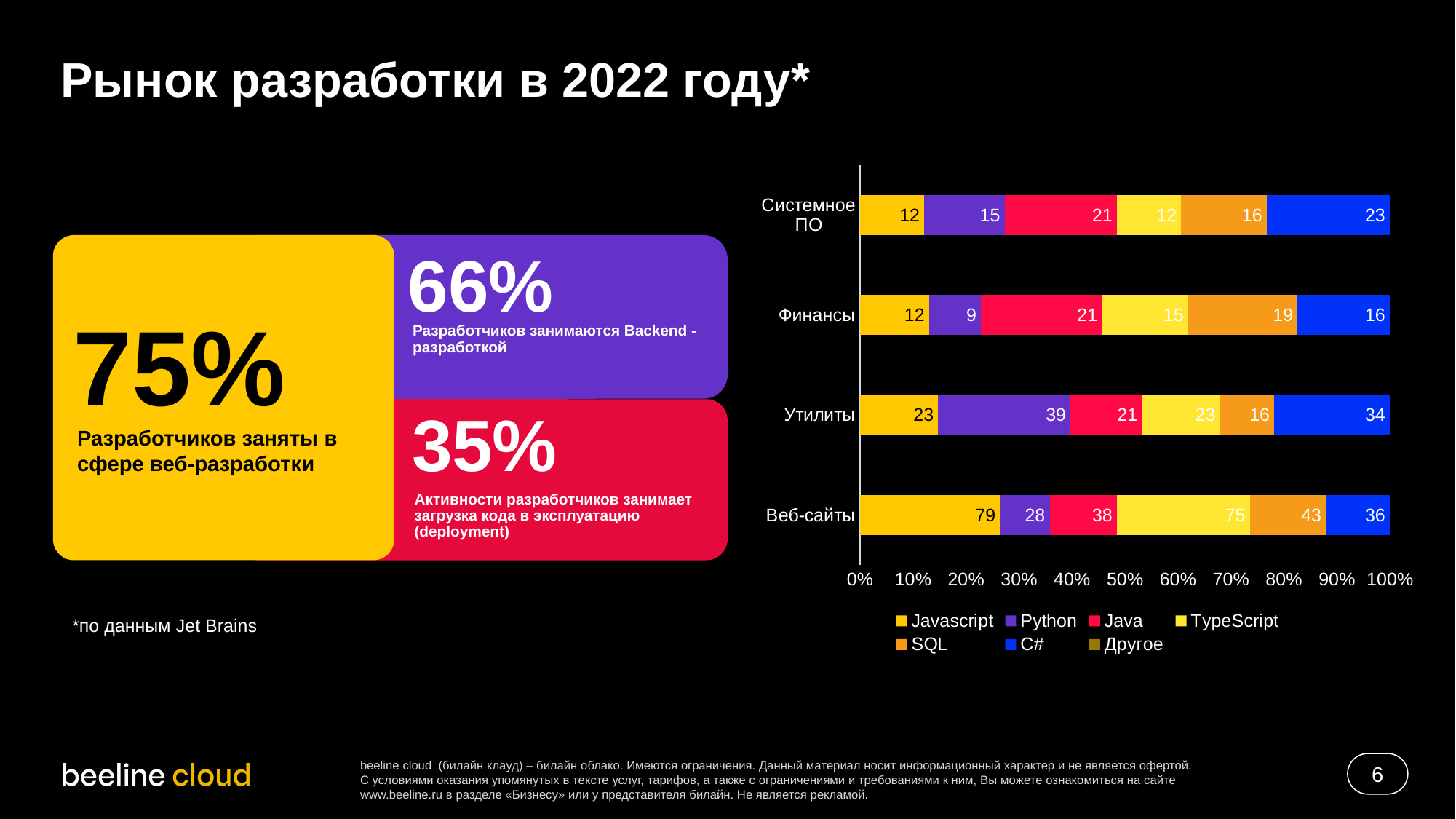

# Рынок разработки в 2022 году*

### Chart

| Category | Javascript | Python | Java | TypeScript | SQL | C# | Другое |
|---|---|---|---|---|---|---|---|
| Веб-сайты | 79.0 | 28.0 | 38.0 | 75.0 | 43.0 | 36.0 | None |
| Утилиты | 23.0 | 39.0 | 21.0 | 23.0 | 16.0 | 34.0 | None |
| Финансы | 12.0 | 9.0 | 21.0 | 15.0 | 19.0 | 16.0 | None |
| Системное ПО | 12.0 | 15.0 | 21.0 | 12.0 | 16.0 | 23.0 | None |

66%

75%

Разработчиков заняты в сфере веб-разработки
Разработчиков занимаются Backend -разработкой
35%

Активности разработчиков занимает загрузка кода в эксплуатацию (deployment)
*по данным Jet Brains
6